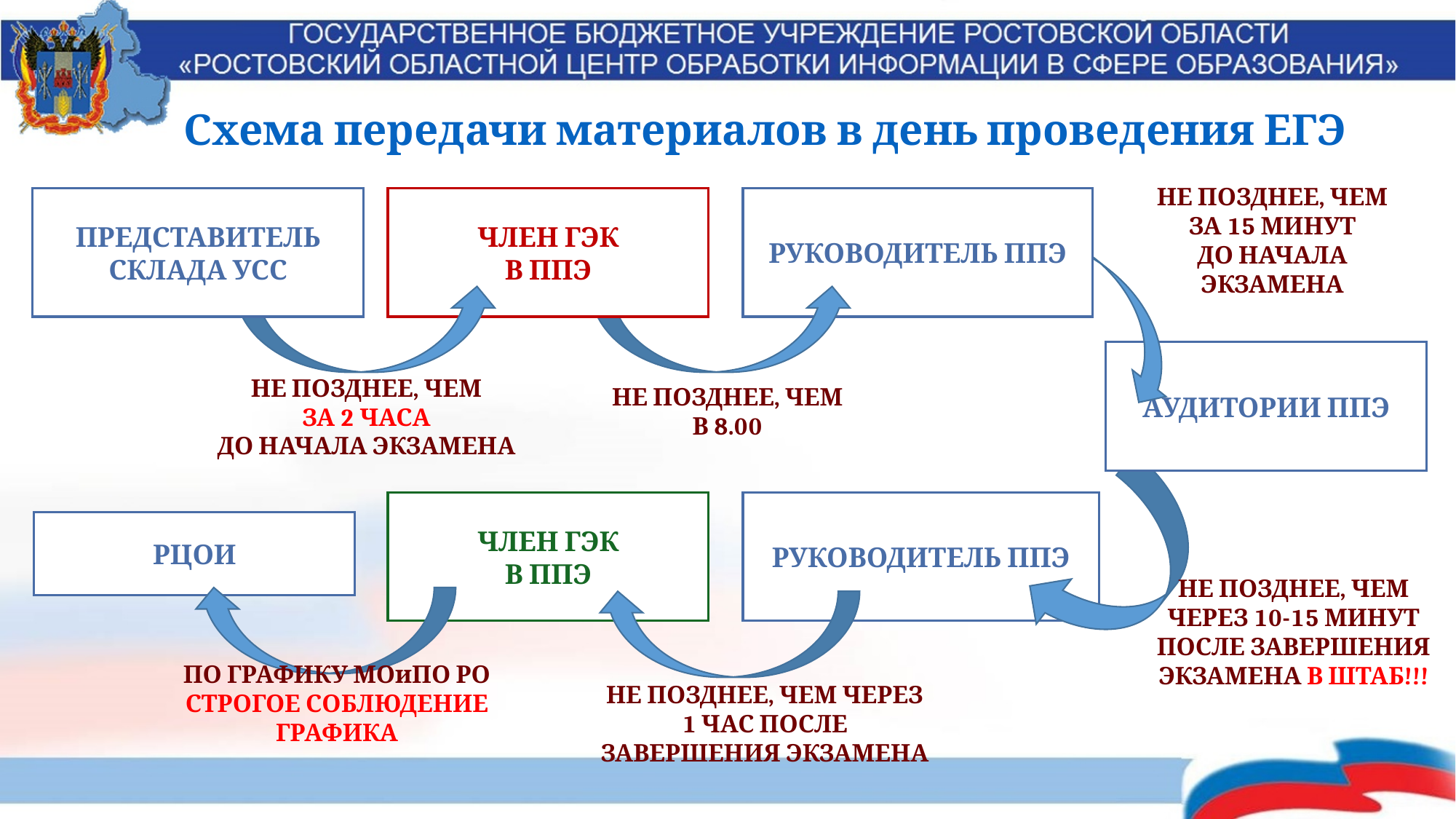

Схема передачи материалов в день проведения ЕГЭ
ПРЕДСТАВИТЕЛЬ СКЛАДА УСС
ЧЛЕН ГЭК
В ППЭ
РУКОВОДИТЕЛЬ ППЭ
Не позднее, чем
за 15 минут
до начала экзамена

АУДИТОРИИ ППЭ
Не позднее, чем
в 8.00
Не позднее, чем
за 2 часа
до начала экзамена
ЧЛЕН ГЭК
В ППЭ
РУКОВОДИТЕЛЬ ППЭ

РЦОИ
Не позднее, чем
ЧЕРЕЗ 10-15 минут
ПОСЛЕ ЗАВЕРШЕНИЯ экзамена В ШТАБ!!!

ПО ГРАФИКУ МОиПО РО
СТРОГОЕ СОБЛЮДЕНИЕ ГРАФИКА
Не позднее, чем ЧЕРЕЗ
1 час ПОСЛЕ ЗАВЕРШЕНИЯ экзамена